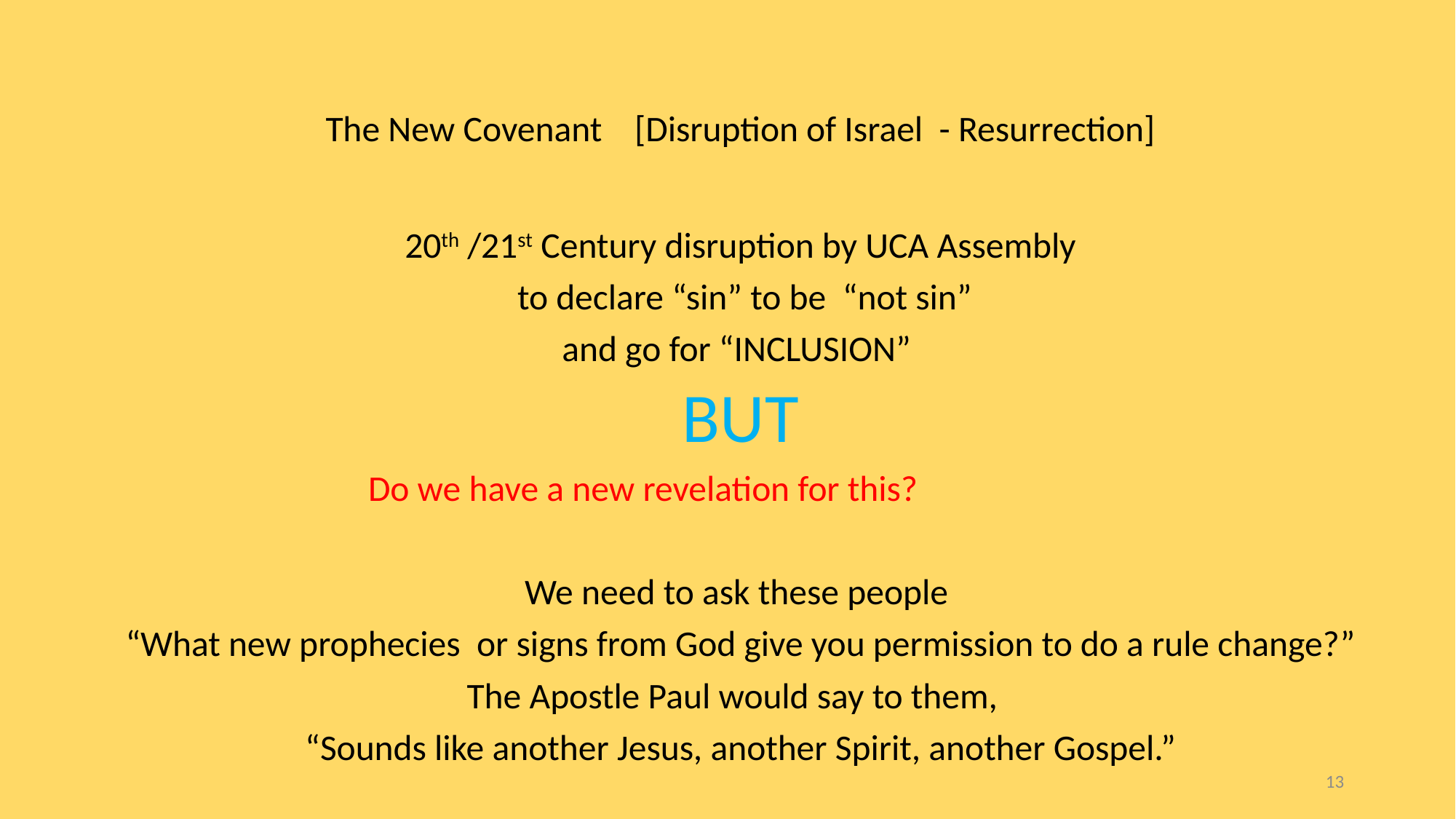

The New Covenant    [Disruption of Israel  - Resurrection]

20th /21st Century disruption by UCA Assembly
 to declare “sin” to be  “not sin”
and go for “INCLUSION”
BUT
			Do we have a new revelation for this?

We need to ask these people
“What new prophecies  or signs from God give you permission to do a rule change?”
The Apostle Paul would say to them,
“Sounds like another Jesus, another Spirit, another Gospel.”

13